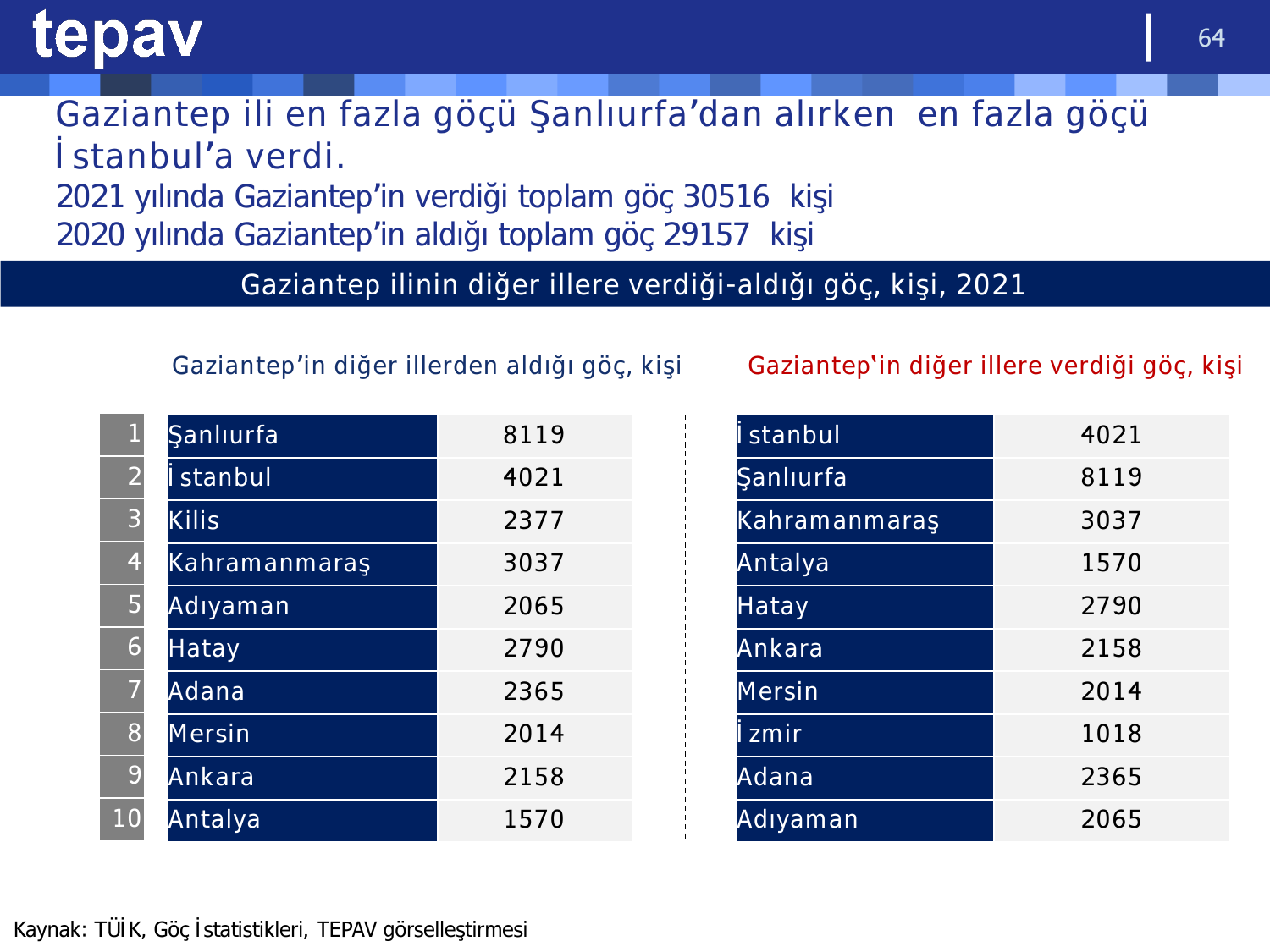

64
# Gaziantep ili en fazla göçü Şanlıurfa’dan alırken  en fazla göçü  İstanbul’a verdi. 2021 yılında Gaziantep’in verdiği toplam göç 30516  kişi 2020 yılında Gaziantep’in aldığı toplam göç 29157  kişi
Gaziantep ilinin diğer illere verdiği-aldığı göç, kişi, 2021
Gaziantep’in diğer illerden aldığı göç, kişi
Gaziantep‘in diğer illere verdiği göç, kişi
| 1 |
| --- |
| 2 |
| 3 |
| 4 |
| 5 |
| 6 |
| 7 |
| 8 |
| 9 |
| 10 |
| Şanlıurfa | 8119 |
| --- | --- |
| İstanbul | 4021 |
| Kilis | 2377 |
| Kahramanmaraş | 3037 |
| Adıyaman | 2065 |
| Hatay | 2790 |
| Adana | 2365 |
| Mersin | 2014 |
| Ankara | 2158 |
| Antalya | 1570 |
| İstanbul | 4021 |
| --- | --- |
| Şanlıurfa | 8119 |
| Kahramanmaraş | 3037 |
| Antalya | 1570 |
| Hatay | 2790 |
| Ankara | 2158 |
| Mersin | 2014 |
| İzmir | 1018 |
| Adana | 2365 |
| Adıyaman | 2065 |
Kaynak: TÜİK, Göç İstatistikleri, TEPAV görselleştirmesi